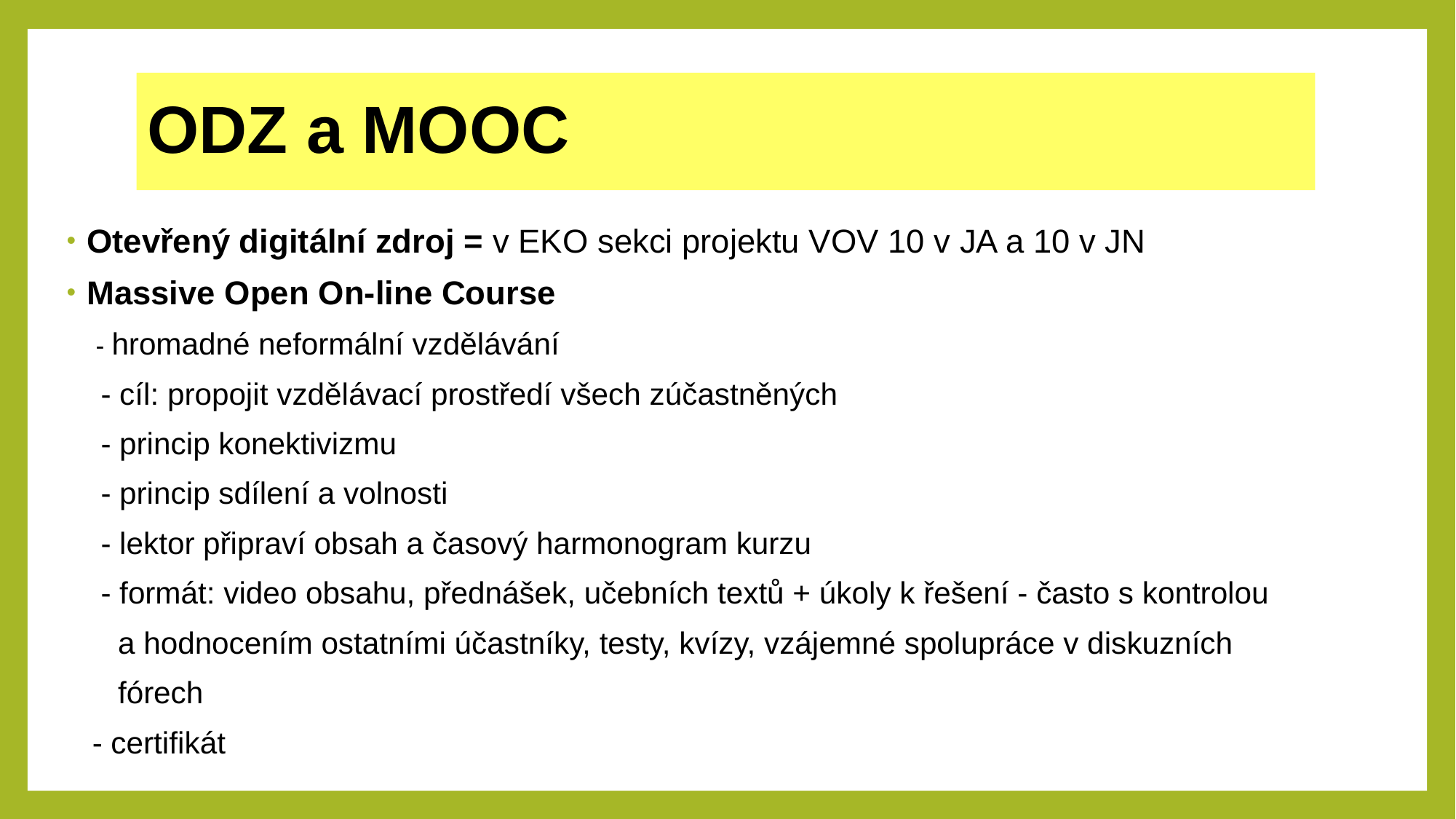

# ODZ a MOOC
Otevřený digitální zdroj = v EKO sekci projektu VOV 10 v JA a 10 v JN
Massive Open On-line Course
    - hromadné neformální vzdělávání
    - cíl: propojit vzdělávací prostředí všech zúčastněných
    - princip konektivizmu
    - princip sdílení a volnosti
    - lektor připraví obsah a časový harmonogram kurzu
    - formát: video obsahu, přednášek, učebních textů + úkoly k řešení - často s kontrolou
      a hodnocením ostatními účastníky, testy, kvízy, vzájemné spolupráce v diskuzních
      fórech
   - certifikát